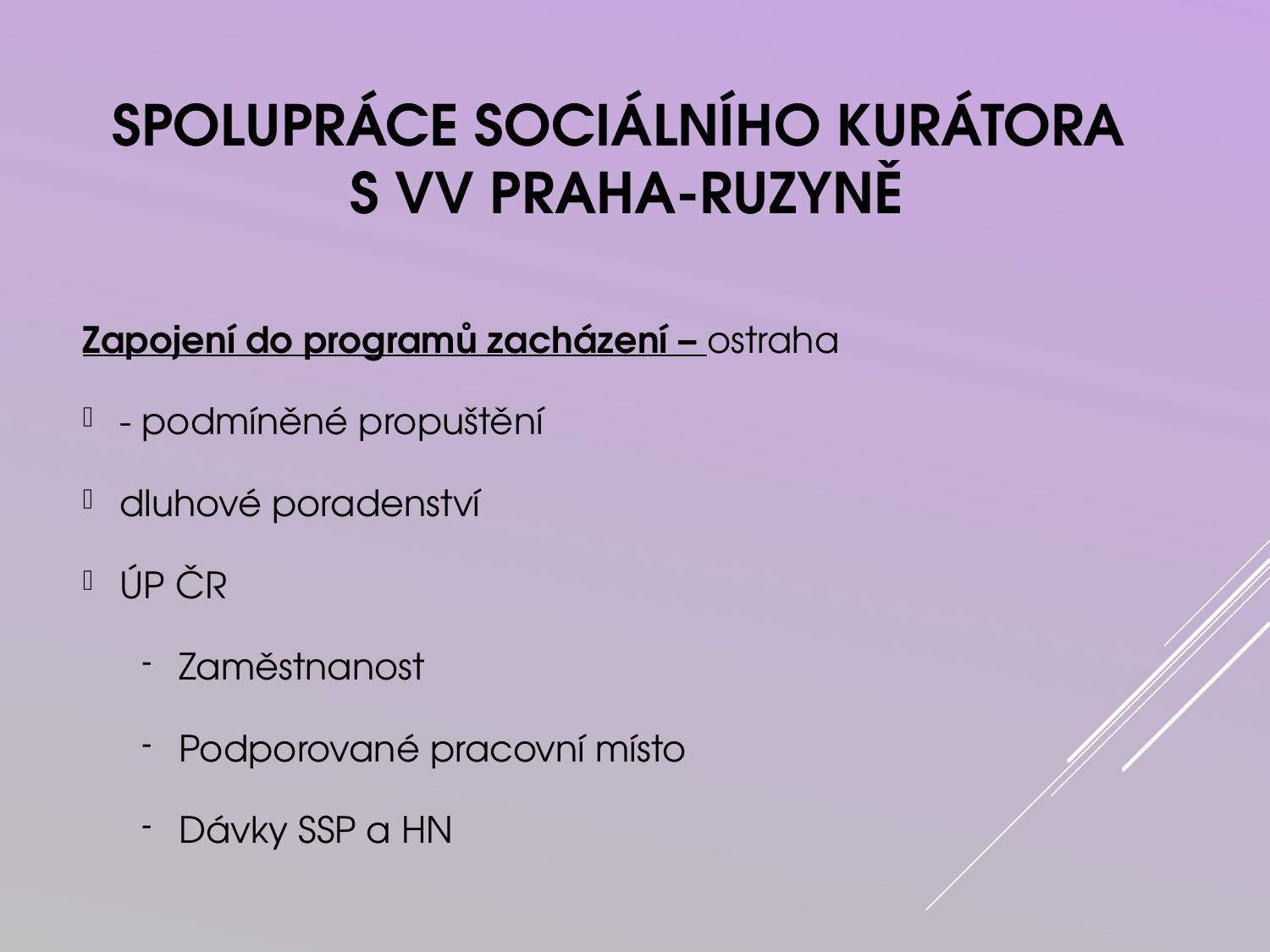

# Spolupráce sociálního kurátora s VV Praha-ruzyně
Zapojení do programů zacházení – ostraha
- podmíněné propuštění
dluhové poradenství
ÚP ČR
Zaměstnanost
Podporované pracovní místo
Dávky SSP a HN